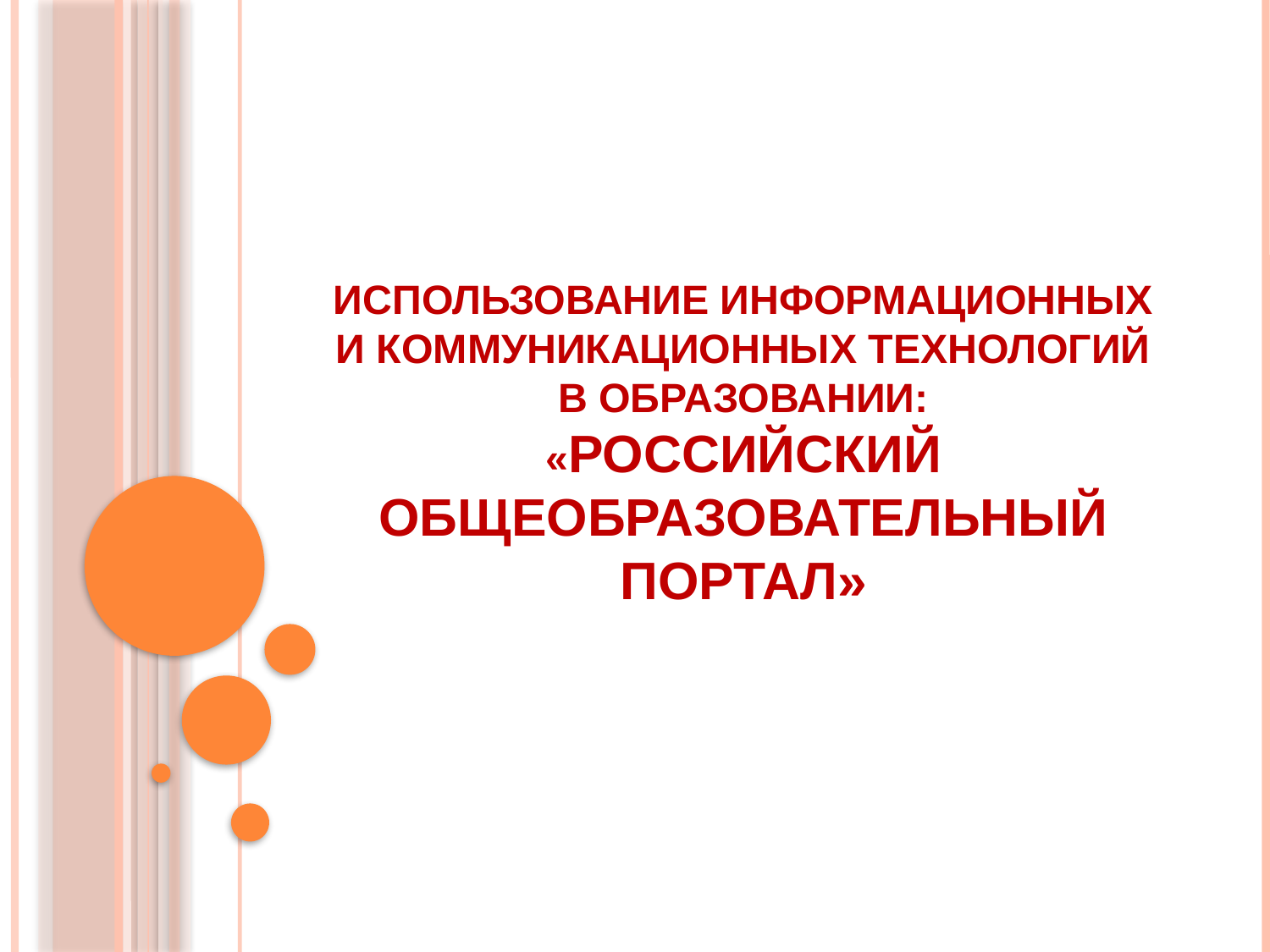

# ИСПОЛЬЗОВАНИЕ ИНФОРМАЦИОННЫХ И КОММУНИКАЦИОННЫХ ТЕХНОЛОГИЙ В ОБРАЗОВАНИИ: «российский общеобразовательный портал»